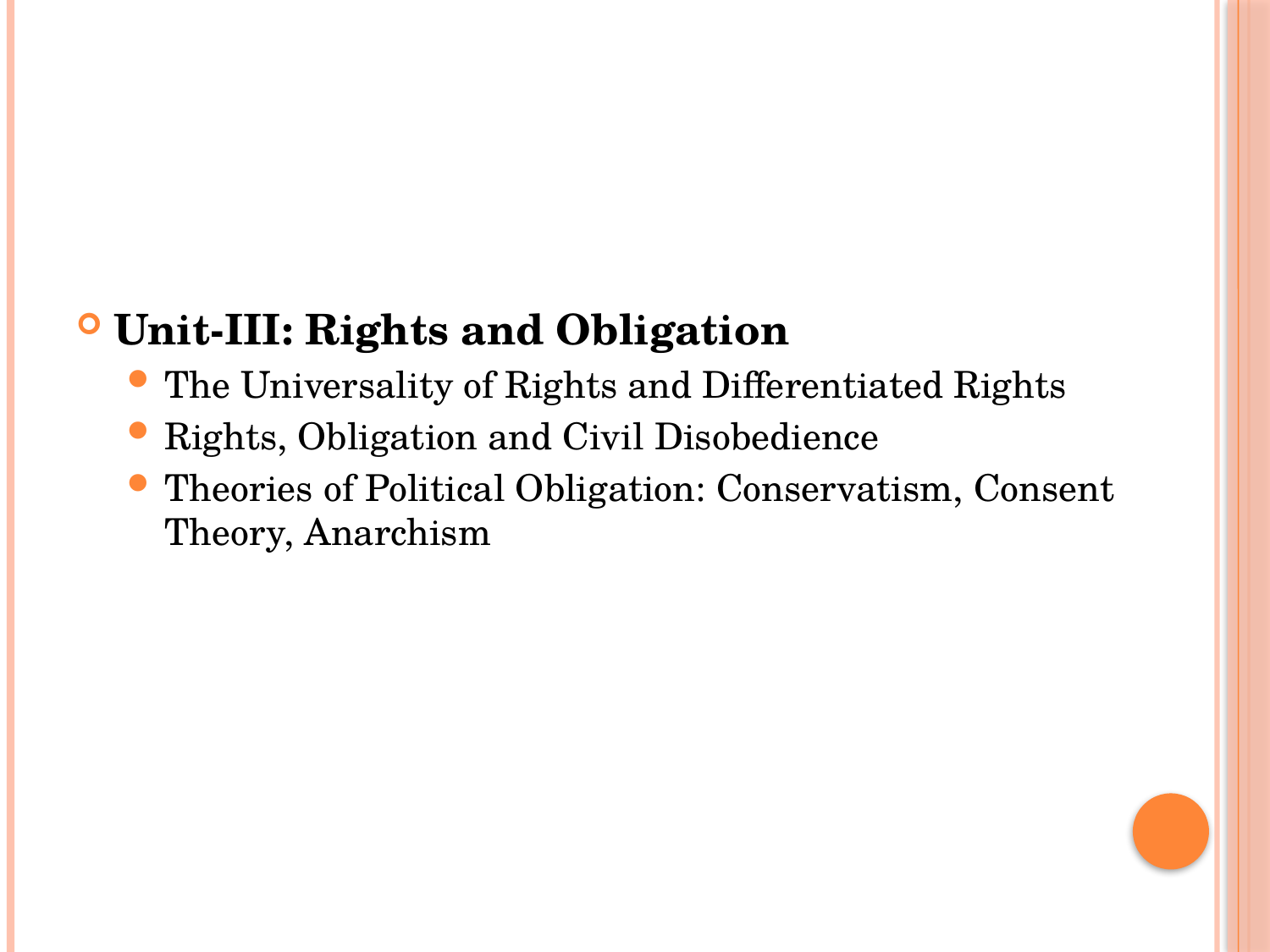

Unit-III: Rights and Obligation
The Universality of Rights and Differentiated Rights
Rights, Obligation and Civil Disobedience
Theories of Political Obligation: Conservatism, Consent Theory, Anarchism